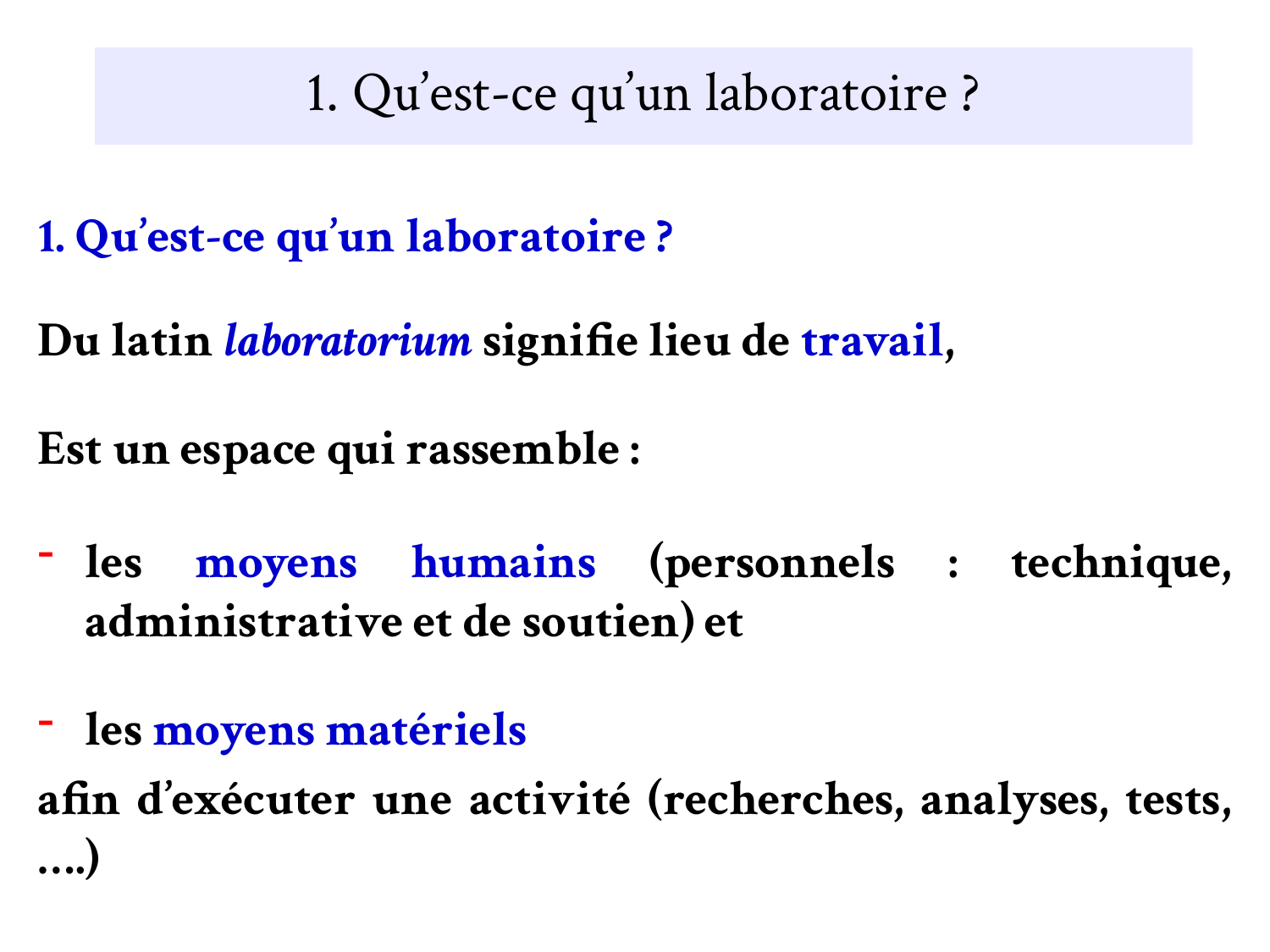

1. Qu’est-ce qu’un laboratoire ?

1. Qu’est-ce qu’un laboratoire ?

Du latin laboratorium signifie lieu de travail,

Est un espace qui rassemble :

les moyens humains (personnels : technique, administrative et de soutien) et

les moyens matériels
afin d’exécuter une activité (recherches, analyses, tests, ….)